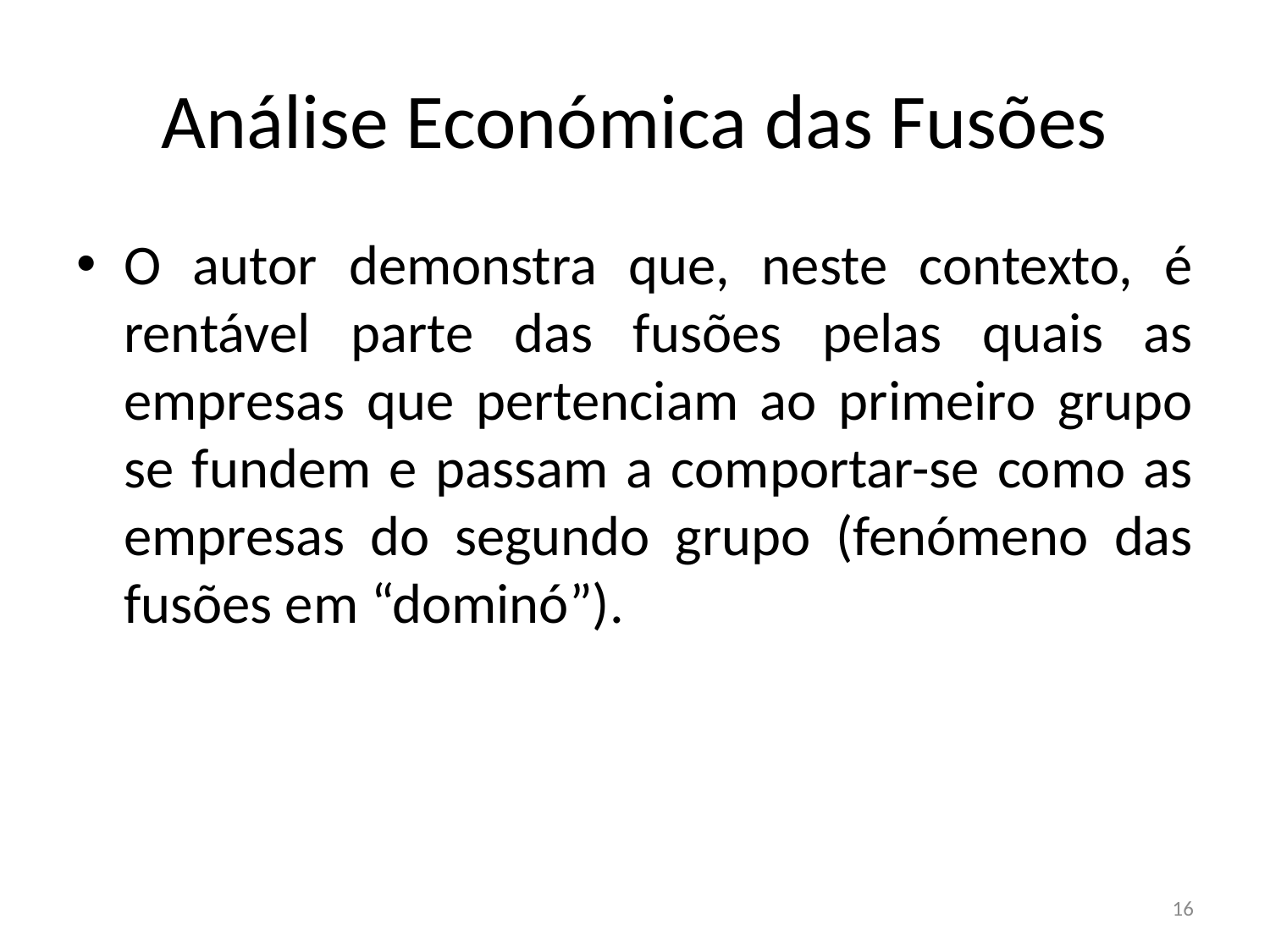

# Análise Económica das Fusões
O autor demonstra que, neste contexto, é rentável parte das fusões pelas quais as empresas que pertenciam ao primeiro grupo se fundem e passam a comportar-se como as empresas do segundo grupo (fenómeno das fusões em “dominó”).
16